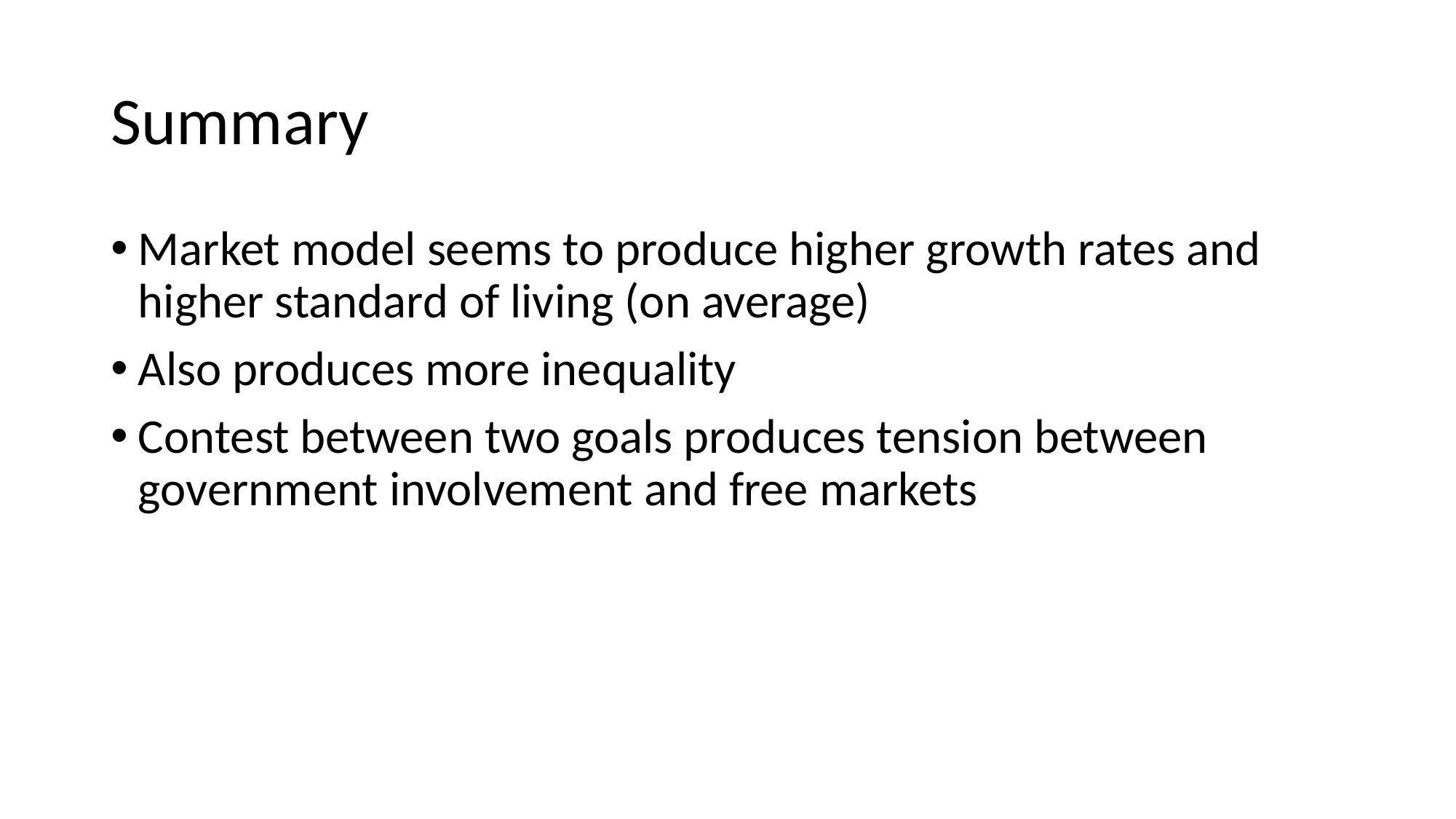

# Summary
Market model seems to produce higher growth rates and higher standard of living (on average)
Also produces more inequality
Contest between two goals produces tension between government involvement and free markets